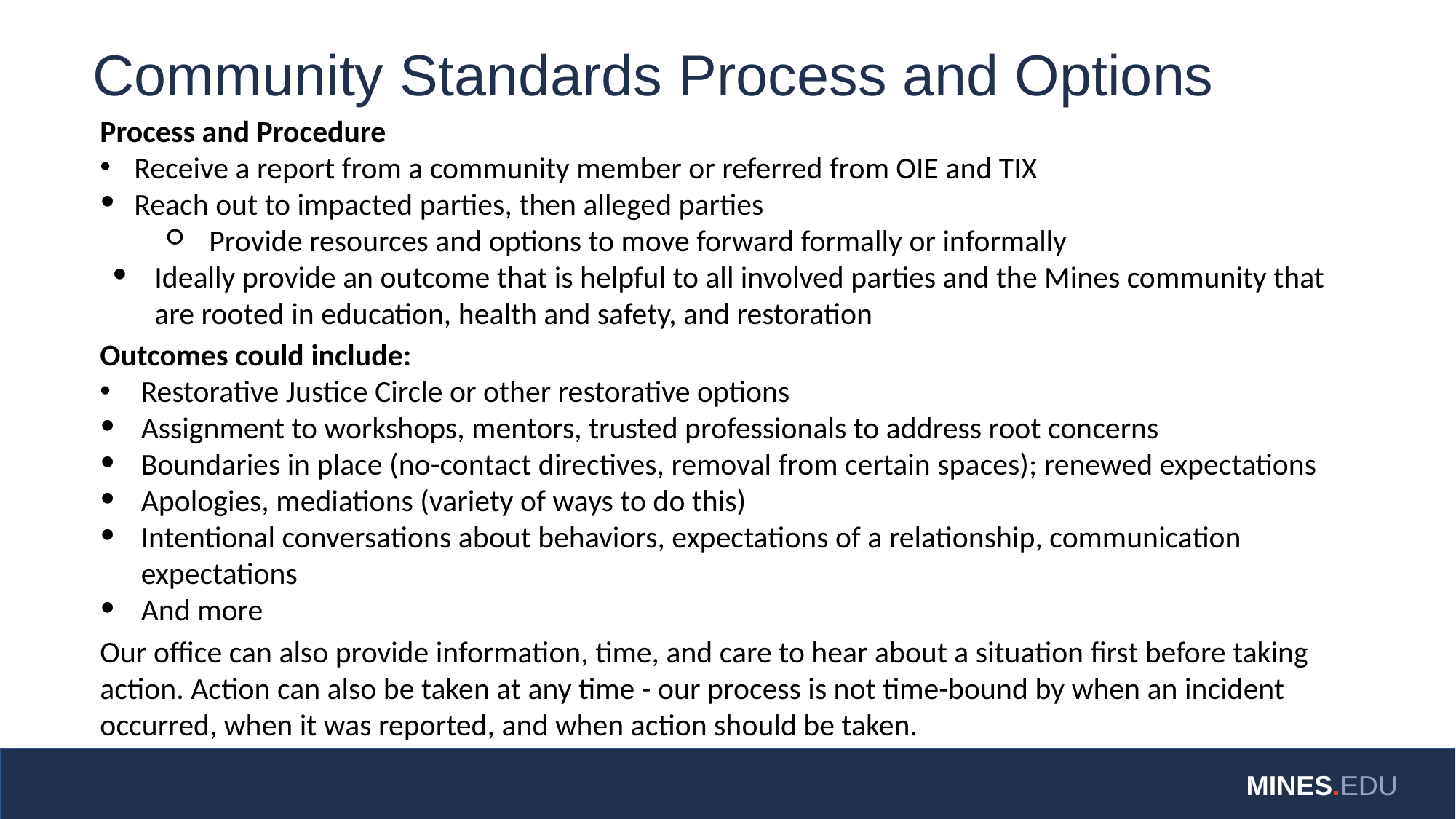

# Community Standards Process and Options
Process and Procedure
Receive a report from a community member or referred from OIE and TIX
Reach out to impacted parties, then alleged parties
Provide resources and options to move forward formally or informally
Ideally provide an outcome that is helpful to all involved parties and the Mines community that are rooted in education, health and safety, and restoration

Outcomes could include:
Restorative Justice Circle or other restorative options
Assignment to workshops, mentors, trusted professionals to address root concerns
Boundaries in place (no-contact directives, removal from certain spaces); renewed expectations
Apologies, mediations (variety of ways to do this)
Intentional conversations about behaviors, expectations of a relationship, communication expectations
And more

Our office can also provide information, time, and care to hear about a situation first before taking action. Action can also be taken at any time - our process is not time-bound by when an incident occurred, when it was reported, and when action should be taken.